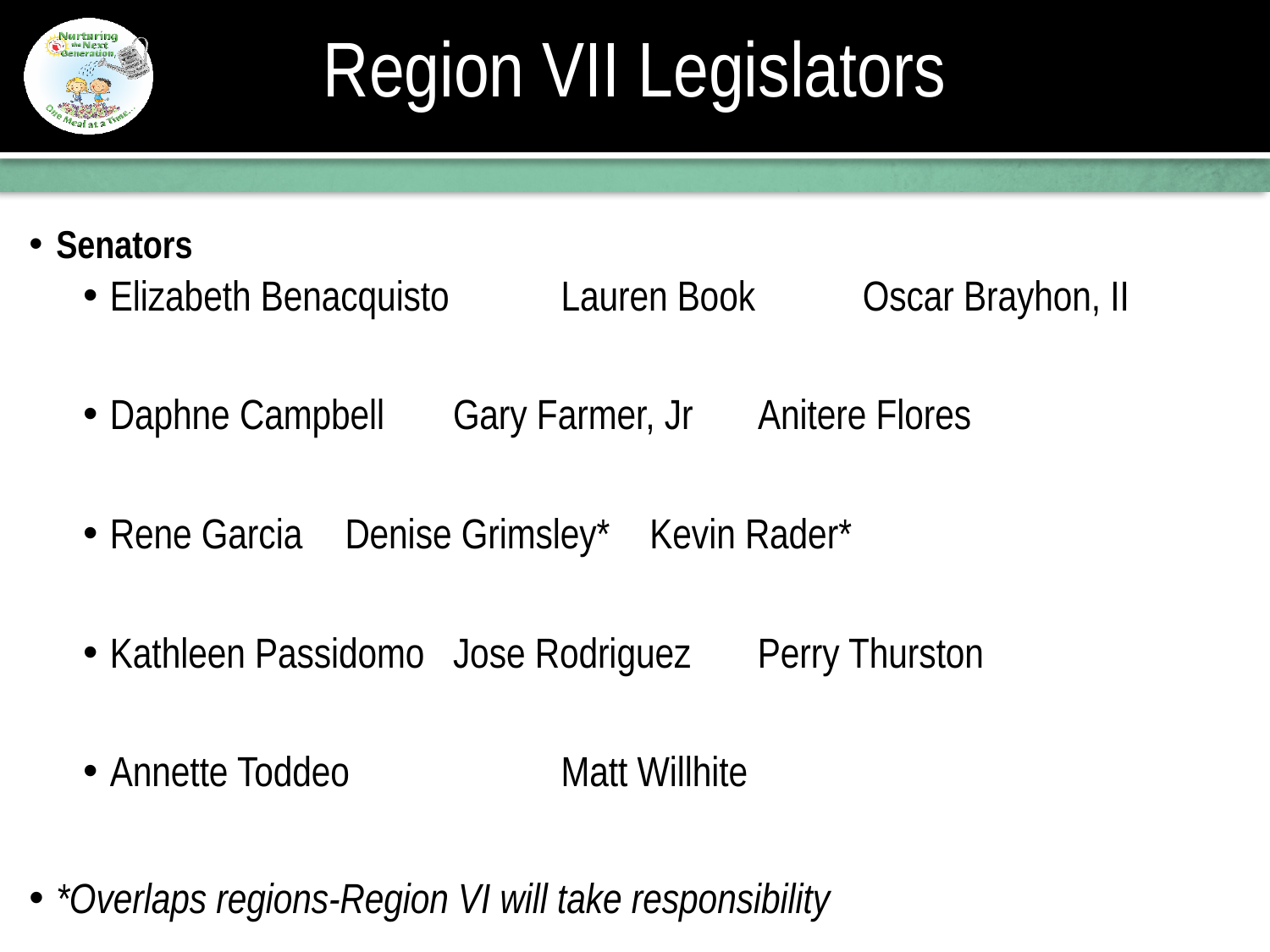

# Region VII Legislators
Senators
Elizabeth Benacquisto	  Lauren Book	           Oscar Brayhon, II

Daphne Campbell	  Gary Farmer, Jr       Anitere Flores

Rene Garcia		  Denise Grimsley*	Kevin Rader*

Kathleen Passidomo	  Jose Rodriguez	Perry Thurston

Annette Toddeo	  	  Matt Willhite

*Overlaps regions-Region VI will take responsibility